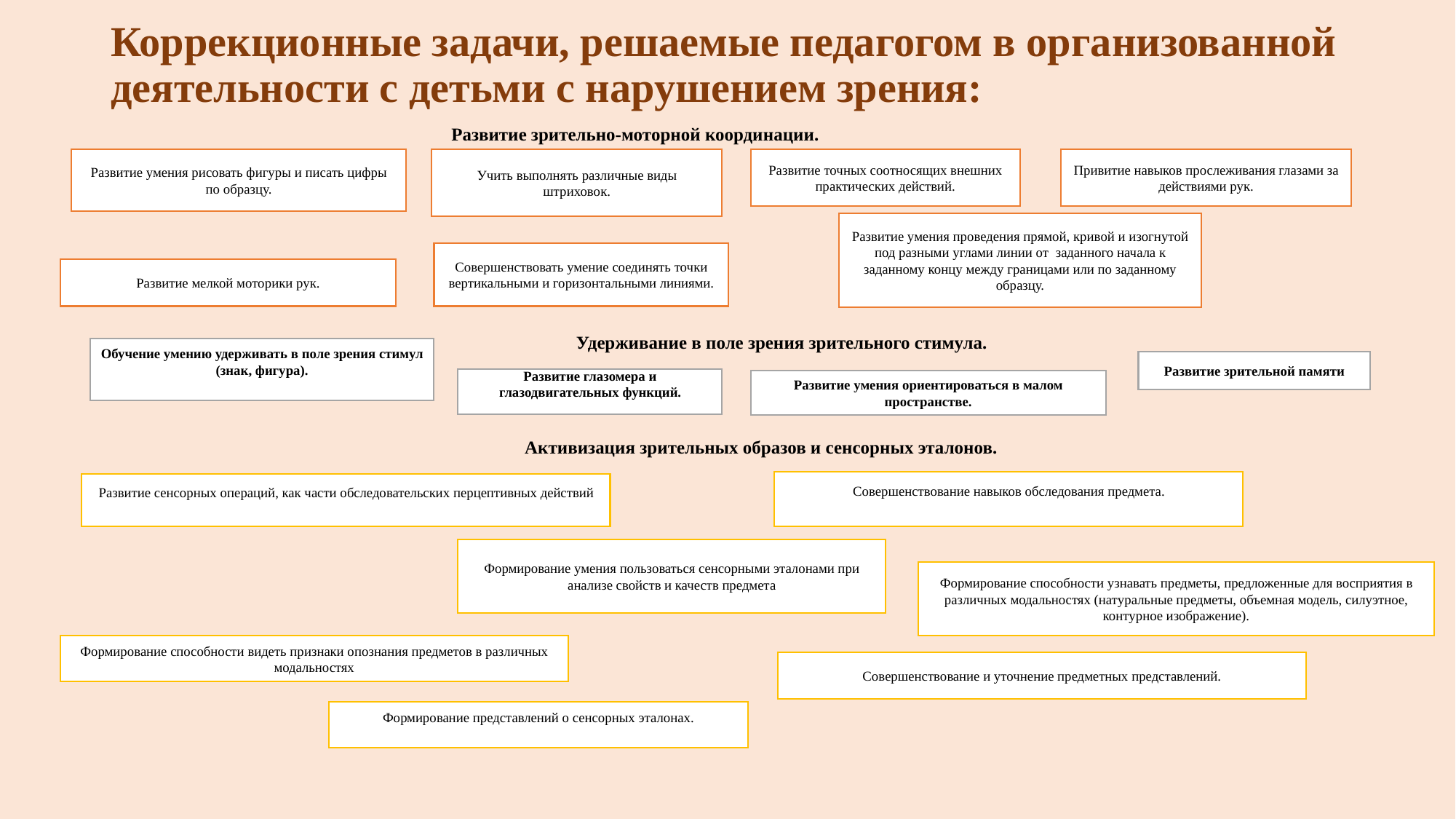

# Коррекционные задачи, решаемые педагогом в организованной деятельности с детьми с нарушением зрения:
                                                                                  Развитие зрительно-моторной координации.

         Удерживание в поле зрения зрительного стимула.

Активизация зрительных образов и сенсорных эталонов.

Развитие умения рисовать фигуры и писать цифры по образцу.
Развитие точных соотносящих внешних практических действий.
Привитие навыков прослеживания глазами за действиями рук.
Учить выполнять различные виды штриховок.
Развитие умения проведения прямой, кривой и изогнутой под разными углами линии от  заданного начала к заданному концу между границами или по заданному образцу.
Совершенствовать умение соединять точки вертикальными и горизонтальными линиями.
Развитие мелкой моторики рук.

Обучение умению удерживать в поле зрения стимул (знак, фигура).

Развитие зрительной памяти

Развитие глазомера и глазодвигательных функций.

Развитие умения ориентироваться в малом пространстве.

Совершенствование навыков обследования предмета.

Развитие сенсорных операций, как части обследовательских перцептивных действий

Формирование умения пользоваться сенсорными эталонами при анализе свойств и качеств предмета
Формирование способности узнавать предметы, предложенные для восприятия в различных модальностях (натуральные предметы, объемная модель, силуэтное, контурное изображение).
Формирование способности видеть признаки опознания предметов в различных модальностях
Совершенствование и уточнение предметных представлений.

Формирование представлений о сенсорных эталонах.